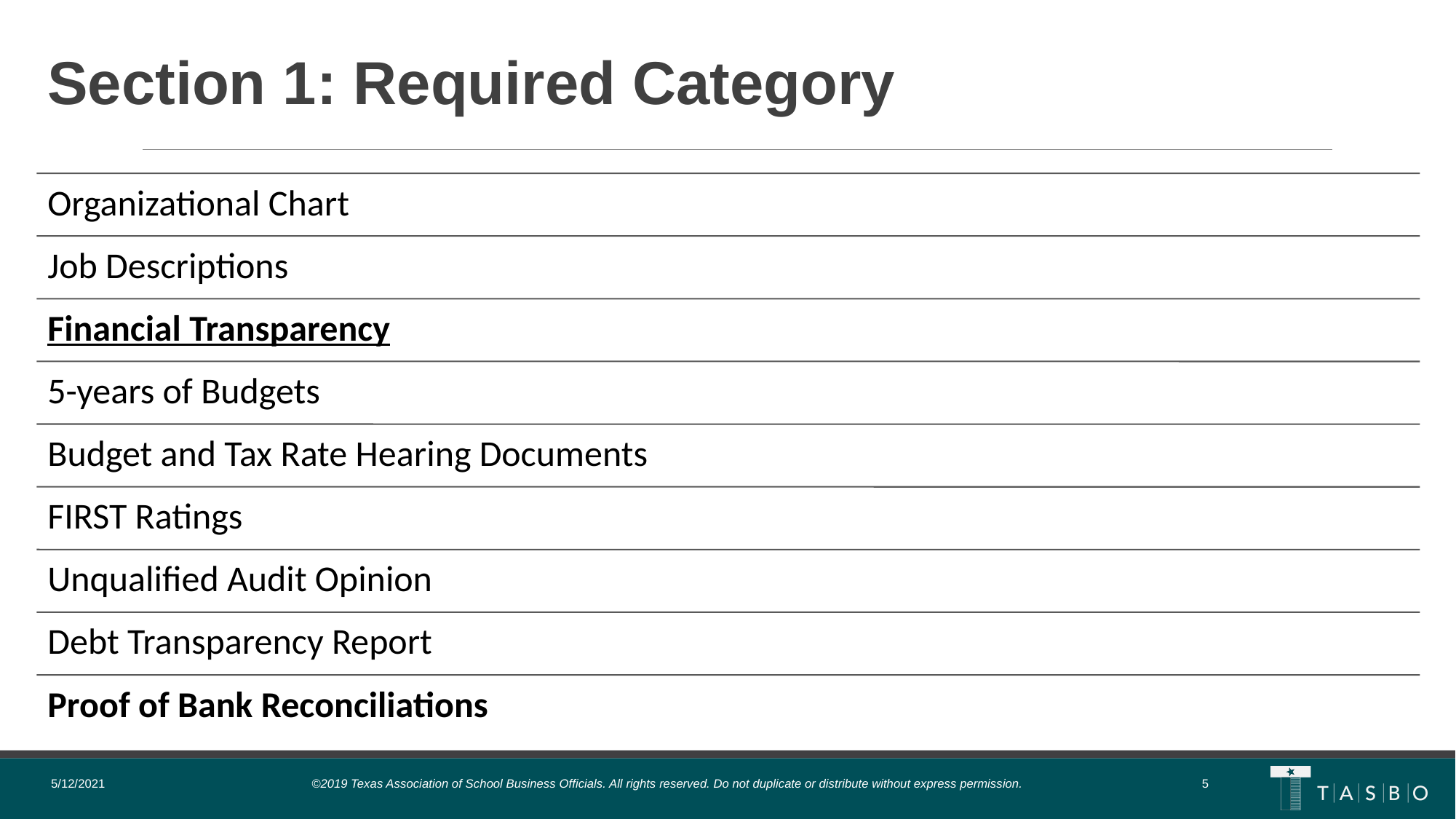

# Section 1: Required Category
Organizational Chart
Job Descriptions
Financial Transparency

5-years of Budgets
Budget and Tax Rate Hearing Documents
FIRST Ratings
Unqualified Audit Opinion
Debt Transparency Report
Proof of Bank Reconciliations
5/12/2021
©2019 Texas Association of School Business Officials. All rights reserved. Do not duplicate or distribute without express permission.
5